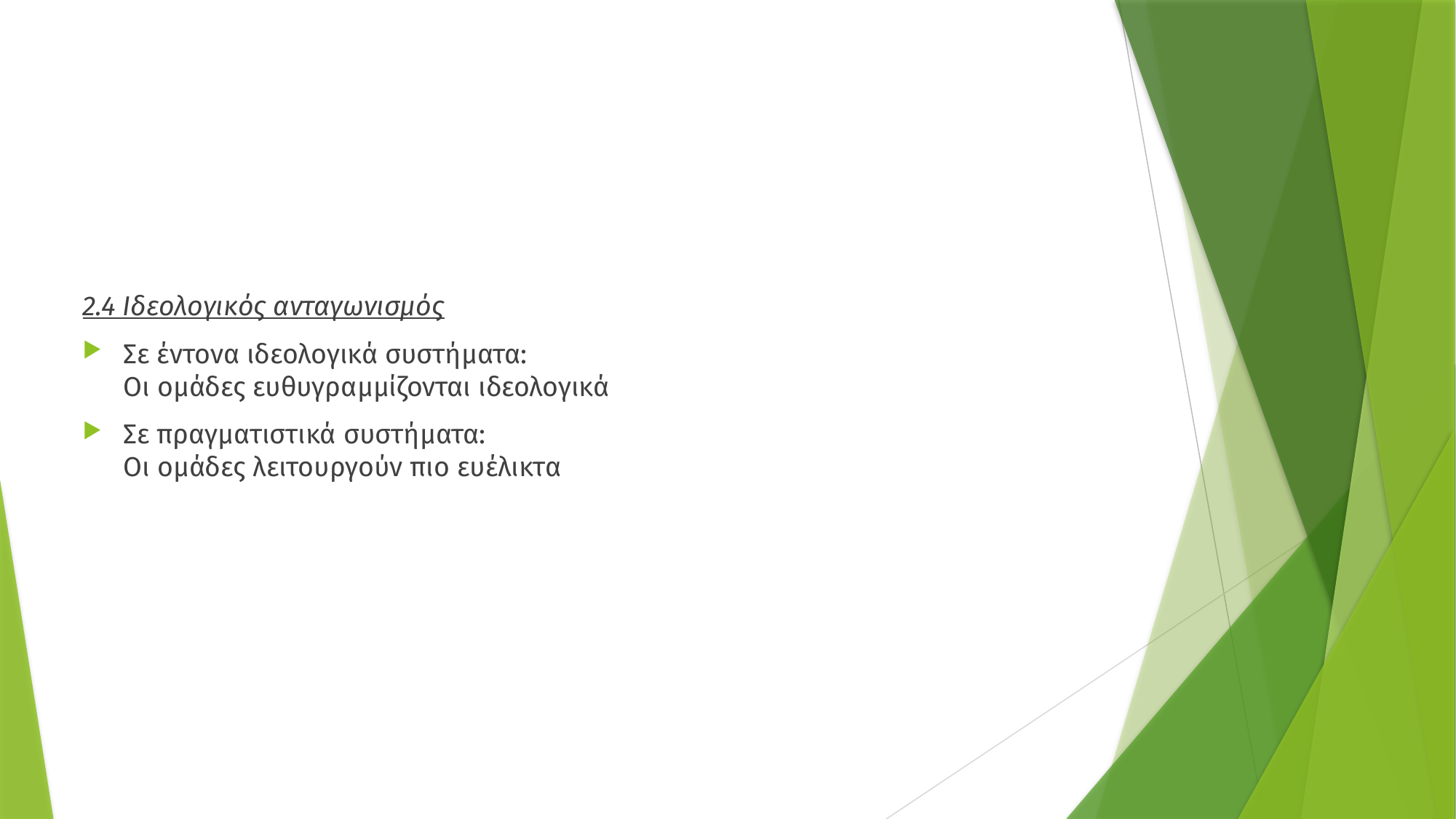

2.4 Ιδεολογικός ανταγωνισμός
Σε έντονα ιδεολογικά συστήματα:
Οι ομάδες ευθυγραμμίζονται ιδεολογικά
Σε πραγματιστικά συστήματα:
Οι ομάδες λειτουργούν πιο ευέλικτα